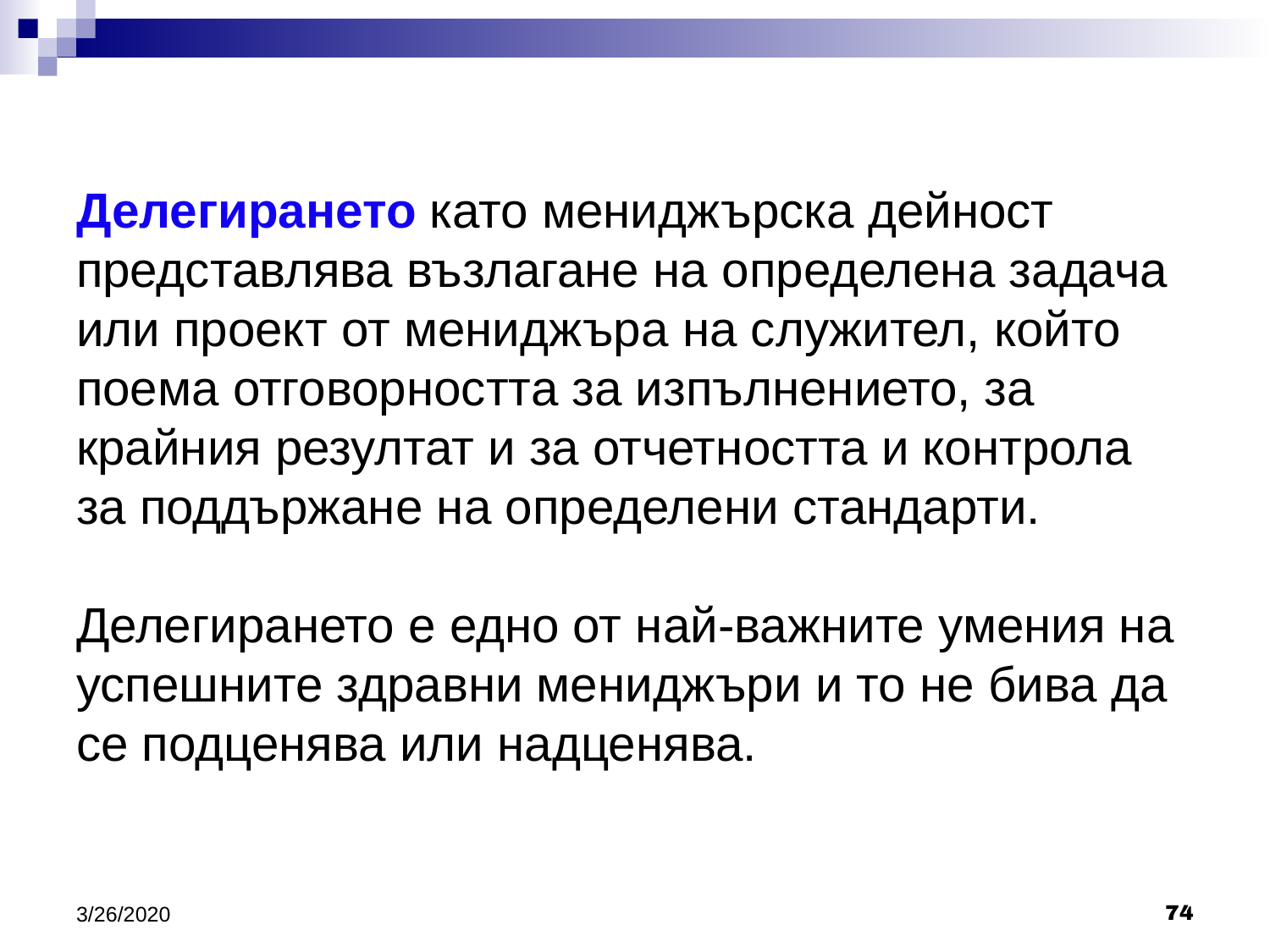

# Делегирането като мениджърска дейност представлява възлагане на определена задача или проект от мениджъра на служител, който поема отговорността за изпълнението, за крайния резултат и за отчетността и контрола за поддържане на определени стандарти. Делегирането е едно от най-важните умения на успешните здравни мениджъри и то не бива да се подценява или надценява.
3/26/2020
74